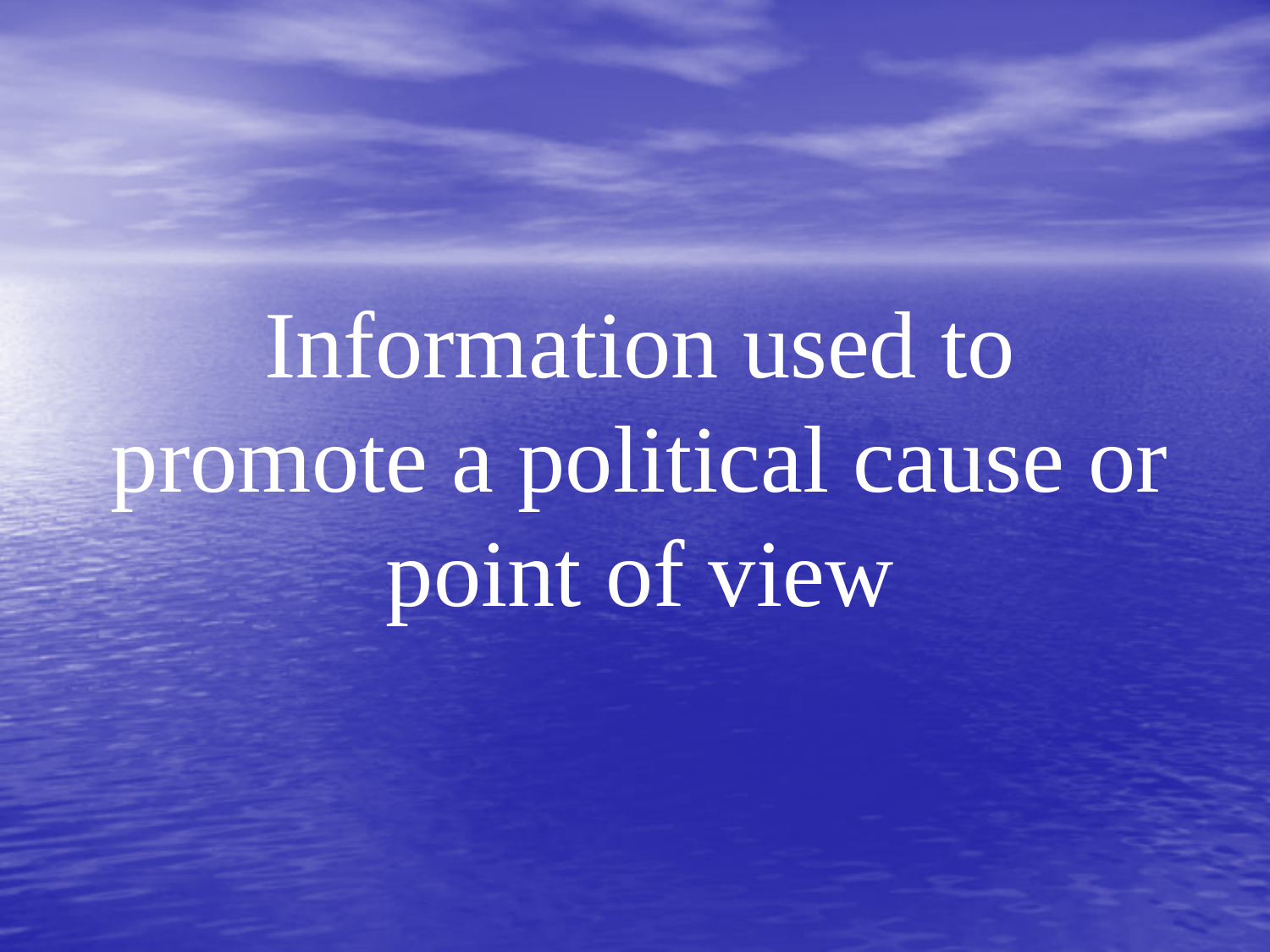

Information used to promote a political cause or point of view